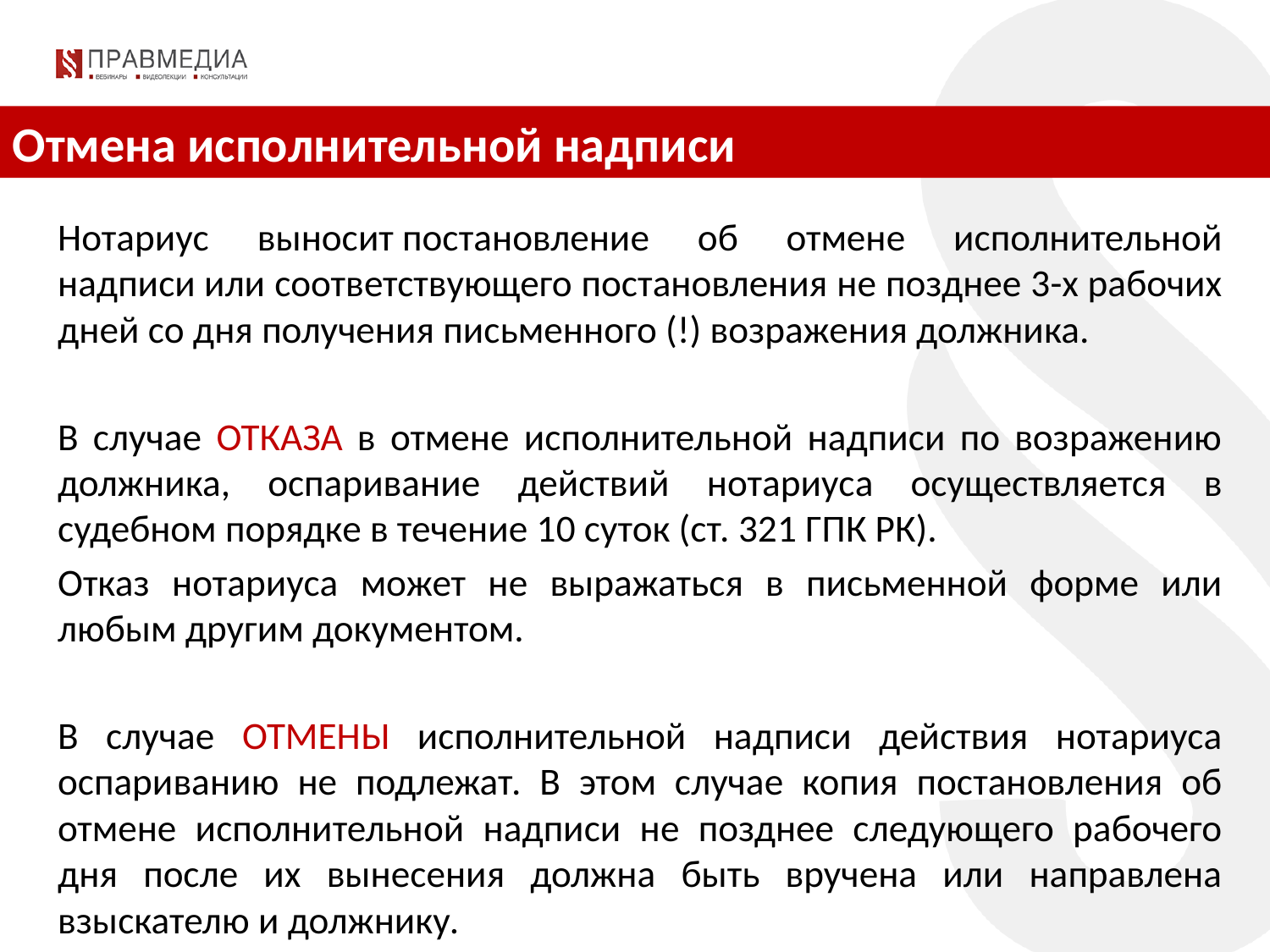

Отмена исполнительной надписи
Нотариус выносит постановление об отмене исполнительной надписи или соответствующего постановления не позднее 3-х рабочих дней со дня получения письменного (!) возражения должника.

В случае ОТКАЗА в отмене исполнительной надписи по возражению должника, оспаривание действий нотариуса осуществляется в судебном порядке в течение 10 суток (ст. 321 ГПК РК).
Отказ нотариуса может не выражаться в письменной форме или любым другим документом.

В случае ОТМЕНЫ исполнительной надписи действия нотариуса оспариванию не подлежат. В этом случае копия постановления об отмене исполнительной надписи не позднее следующего рабочего дня после их вынесения должна быть вручена или направлена взыскателю и должнику.